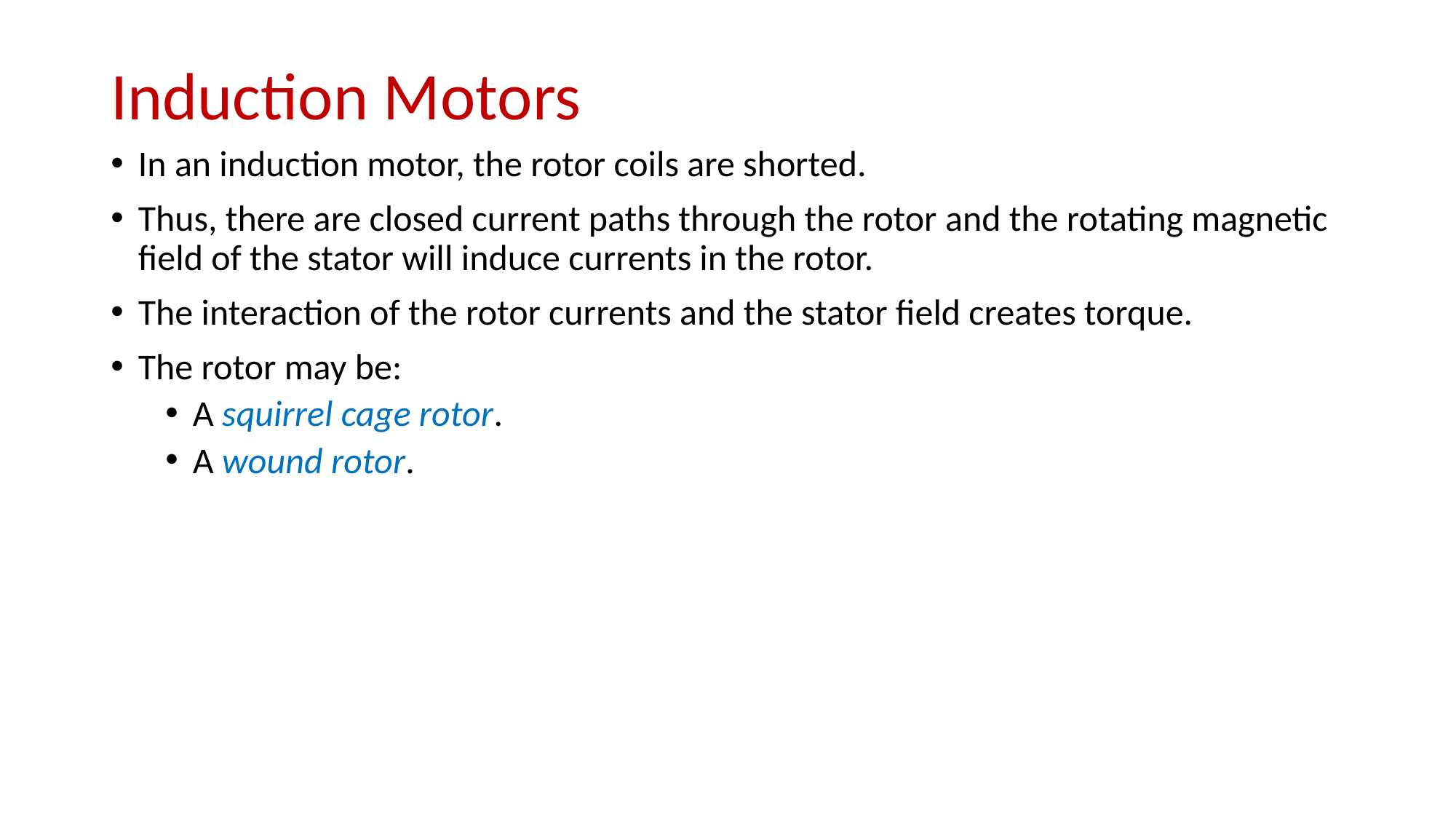

# Induction Motors
In an induction motor, the rotor coils are shorted.
Thus, there are closed current paths through the rotor and the rotating magnetic field of the stator will induce currents in the rotor.
The interaction of the rotor currents and the stator field creates torque.
The rotor may be:
A squirrel cage rotor.
A wound rotor.